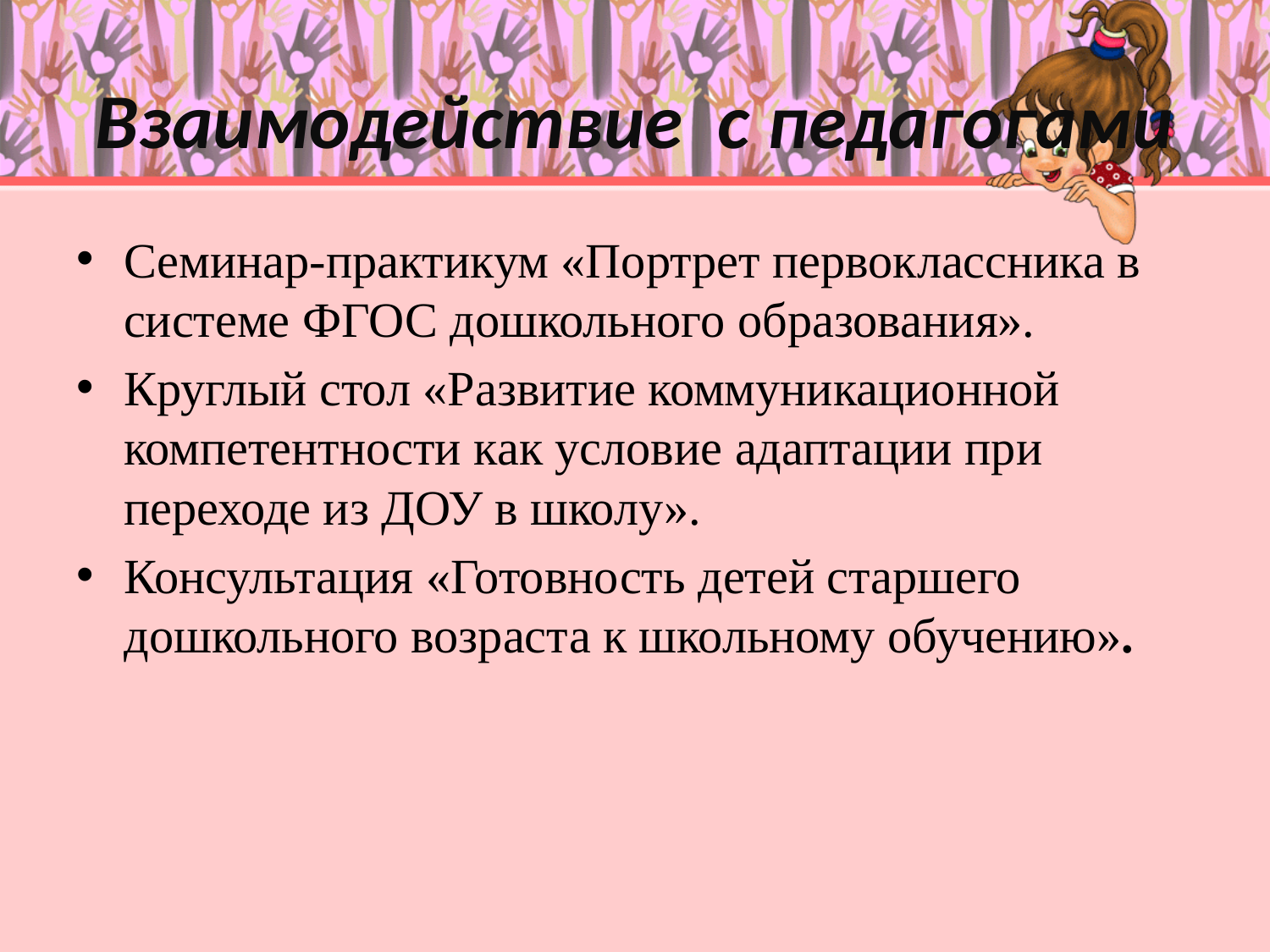

# Взаимодействие  с педагогами
Семинар-практикум «Портрет первоклассника в системе ФГОС дошкольного образования».
Круглый стол «Развитие коммуникационной компетентности как условие адаптации при переходе из ДОУ в школу».
Консультация «Готовность детей старшего дошкольного возраста к школьному обучению».